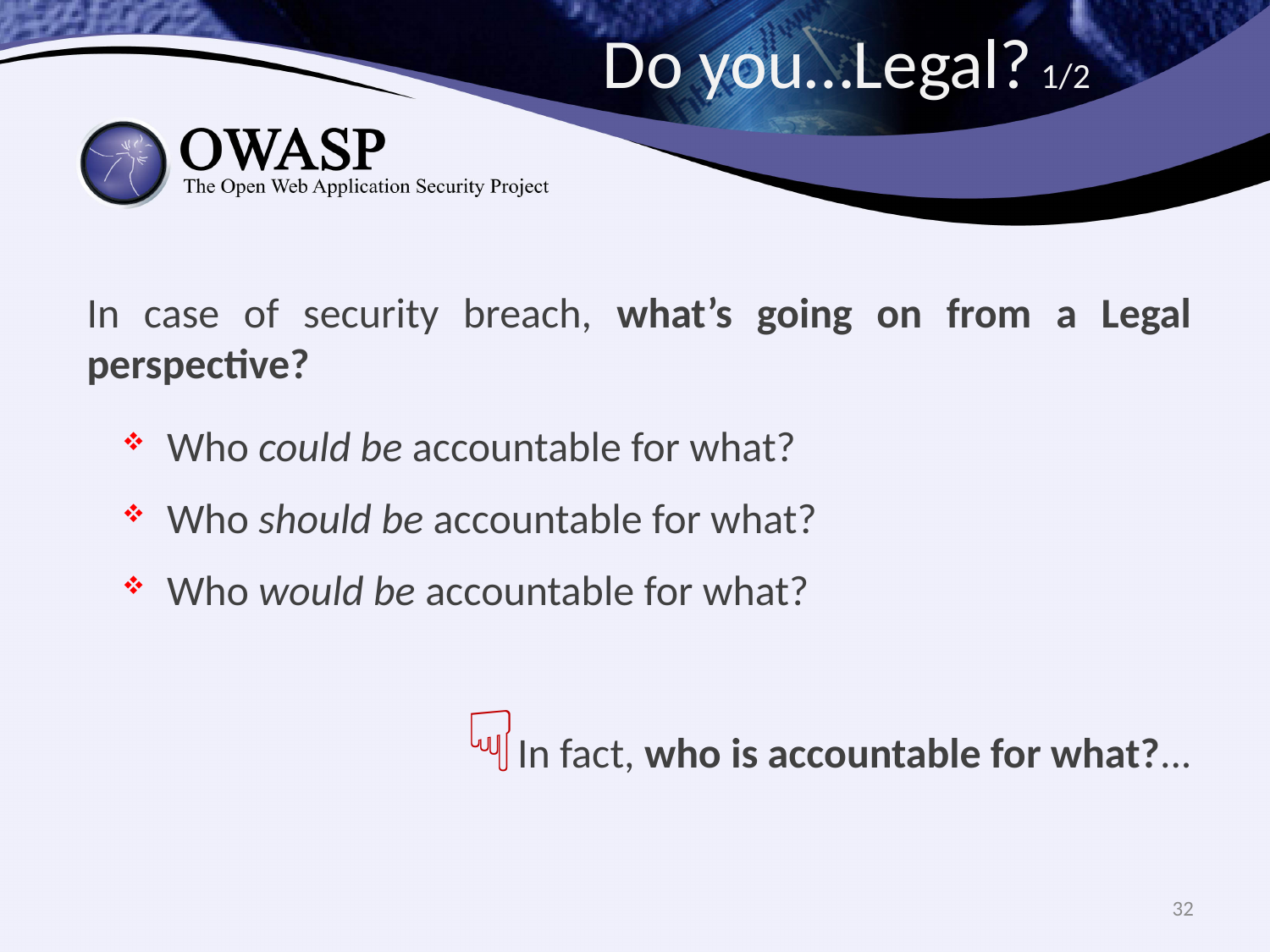

# Do you…Legal? 1/2
In case of security breach, what’s going on from a Legal perspective?
Who could be accountable for what?
Who should be accountable for what?
Who would be accountable for what?

In fact, who is accountable for what?...
32